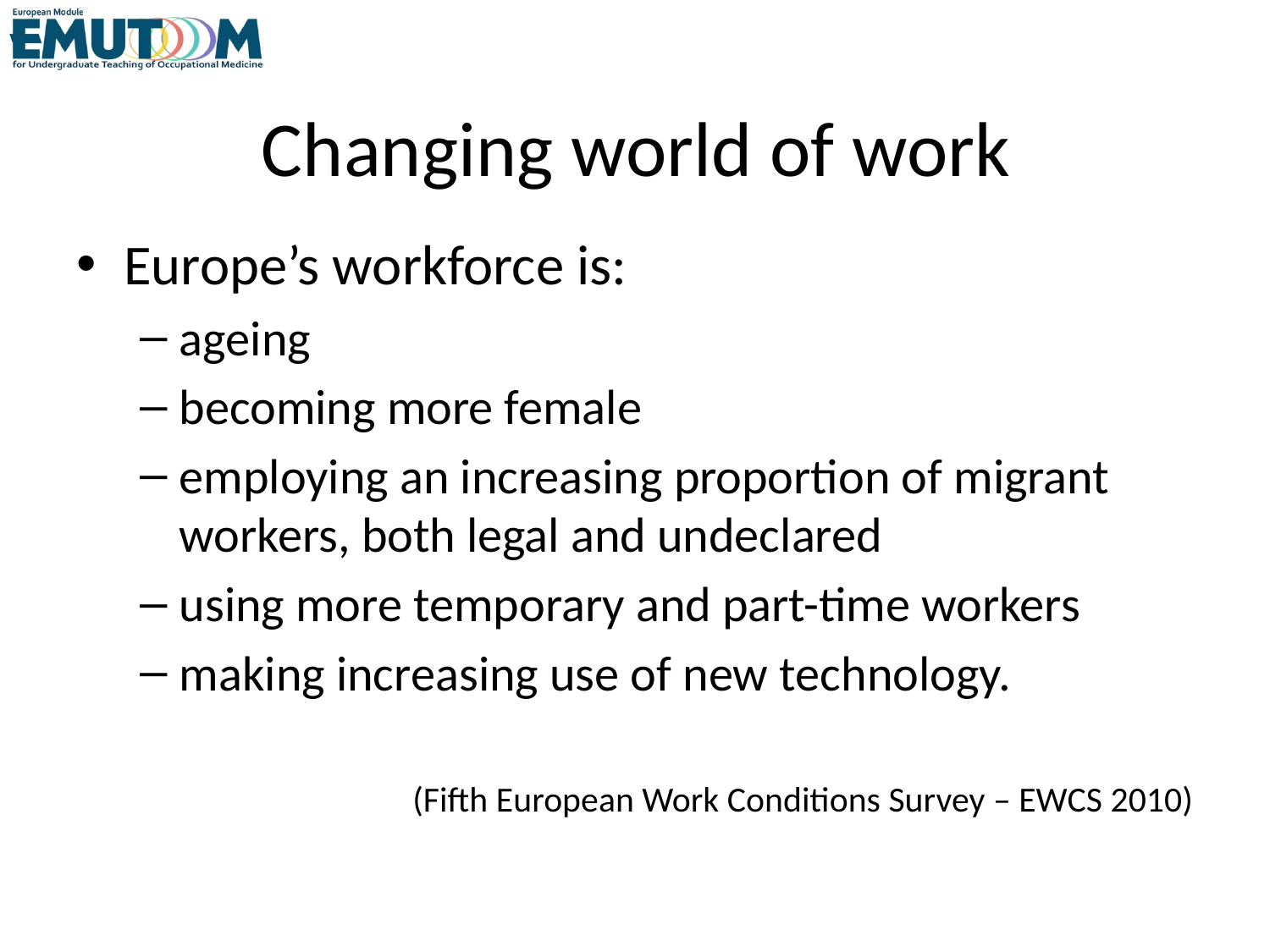

# Changing world of work
Europe’s workforce is:
ageing
becoming more female
employing an increasing proportion of migrant workers, both legal and undeclared
using more temporary and part-time workers
making increasing use of new technology.

(Fifth European Work Conditions Survey – EWCS 2010)